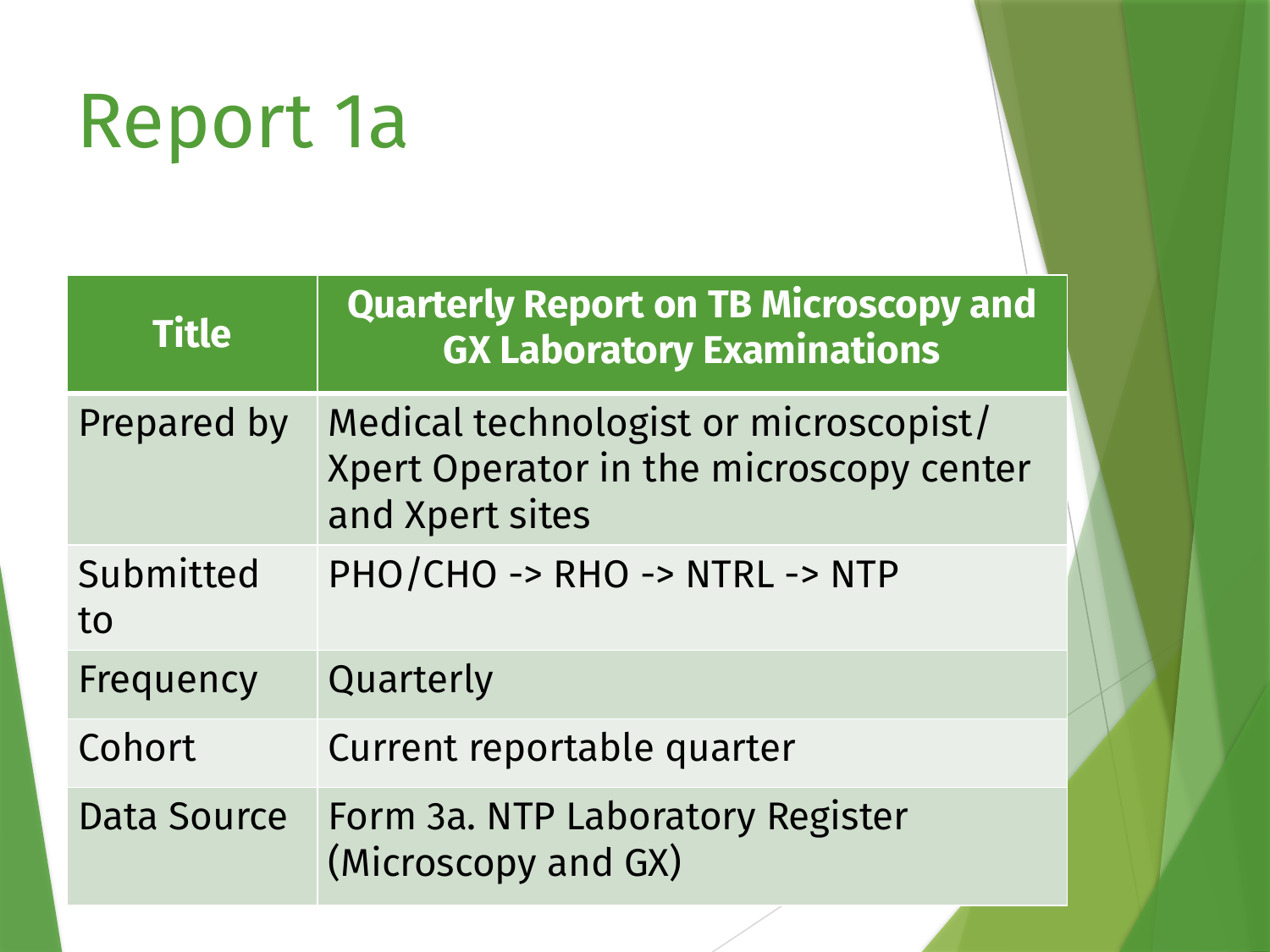

# Report 1a
| Title | Quarterly Report on TB Microscopy and GX Laboratory Examinations |
| --- | --- |
| Prepared by | Medical technologist or microscopist/ Xpert Operator in the microscopy center and Xpert sites |
| Submitted to | PHO/CHO -> RHO -> NTRL -> NTP |
| Frequency | Quarterly |
| Cohort | Current reportable quarter |
| Data Source | Form 3a. NTP Laboratory Register (Microscopy and GX) |